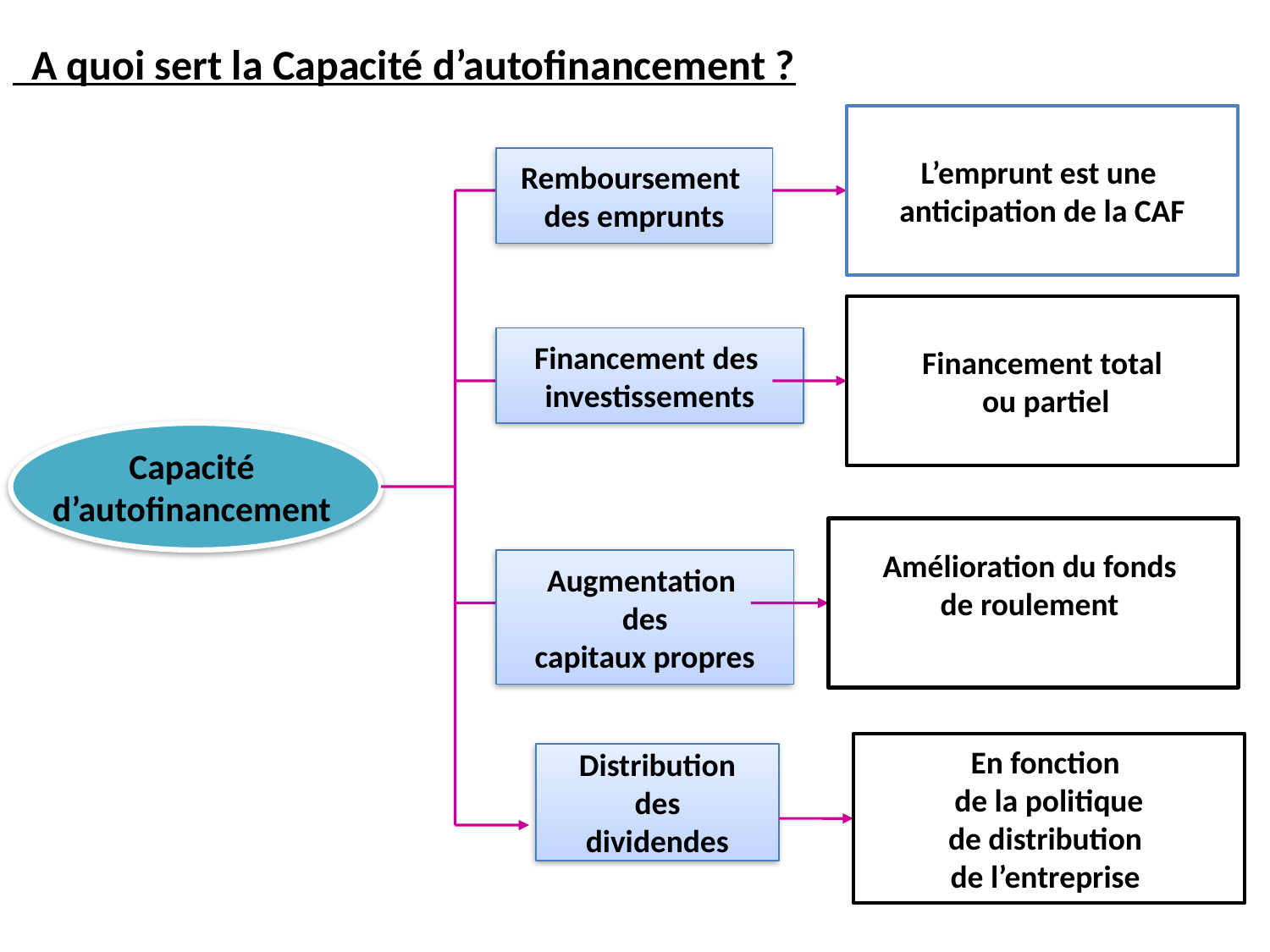

A quoi sert la Capacité d’autofinancement ?
L’emprunt est une
anticipation de la CAF
Remboursement
des emprunts

Financement total
 ou partiel
Financement des
investissements

Capacité
d’autofinancement
Amélioration du fonds
de roulement

Augmentation
des
capitaux propres

En fonction
de la politique
de distribution
de l’entreprise
Distribution
 des
dividendes